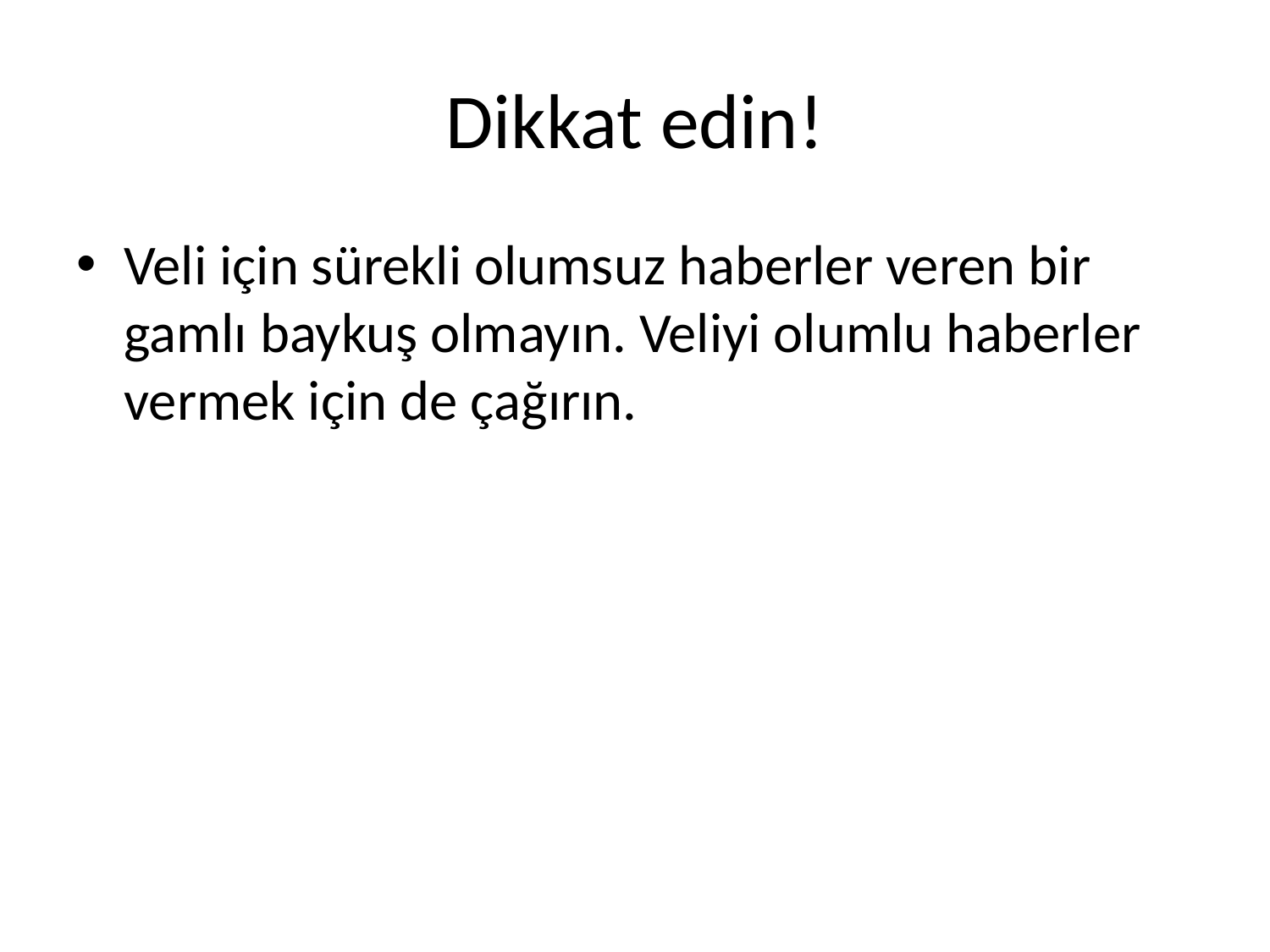

# Dikkat edin!
Veli için sürekli olumsuz haberler veren bir gamlı baykuş olmayın. Veliyi olumlu haberler vermek için de çağırın.